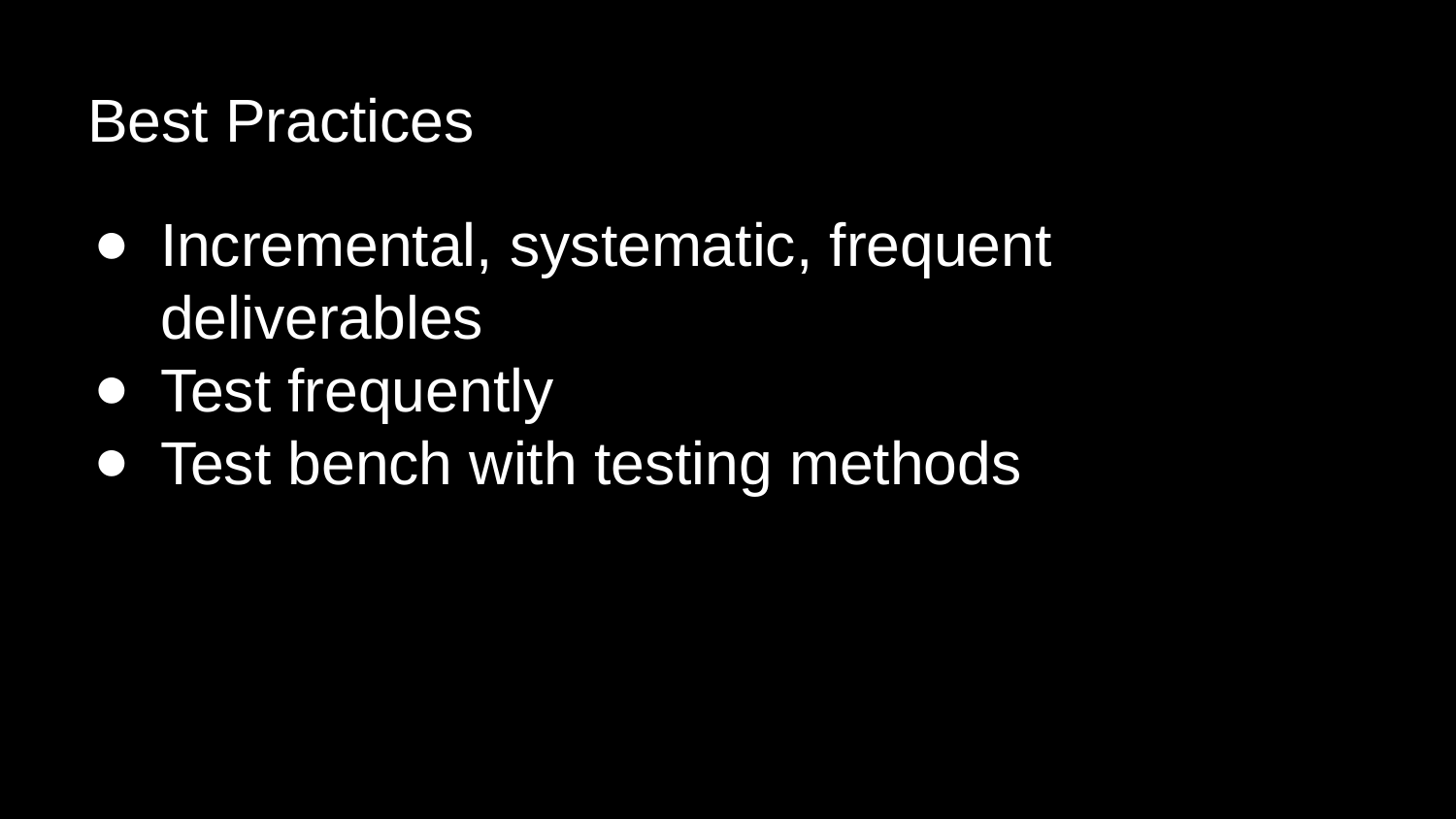

# Best Practices
Incremental, systematic, frequent deliverables
Test frequently
Test bench with testing methods